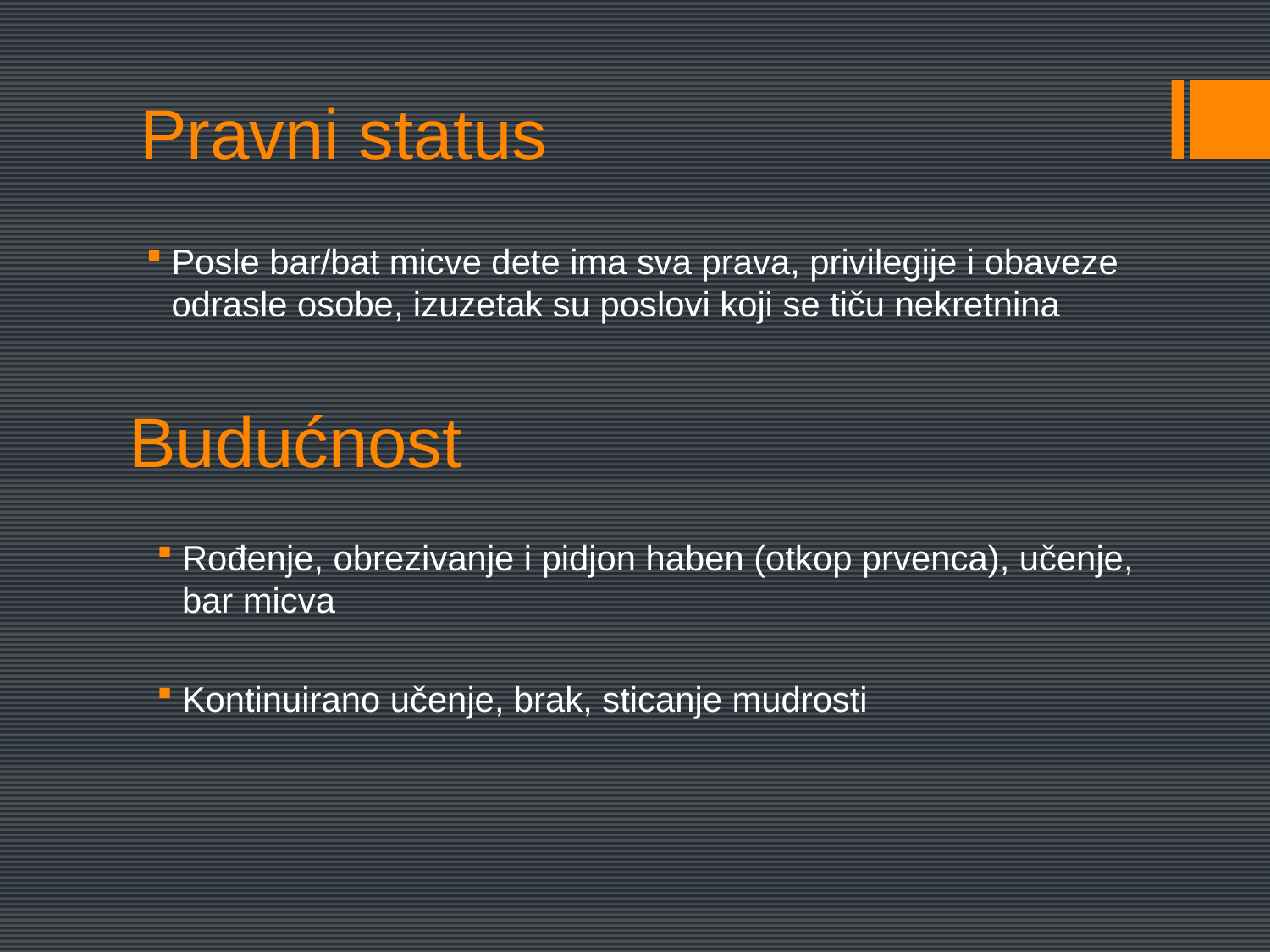

# Pravni status
Posle bar/bat micve dete ima sva prava, privilegije i obaveze odrasle osobe, izuzetak su poslovi koji se tiču nekretnina

Budućnost
Rođenje, obrezivanje i pidjon haben (otkop prvenca), učenje, bar micva

Kontinuirano učenje, brak, sticanje mudrosti